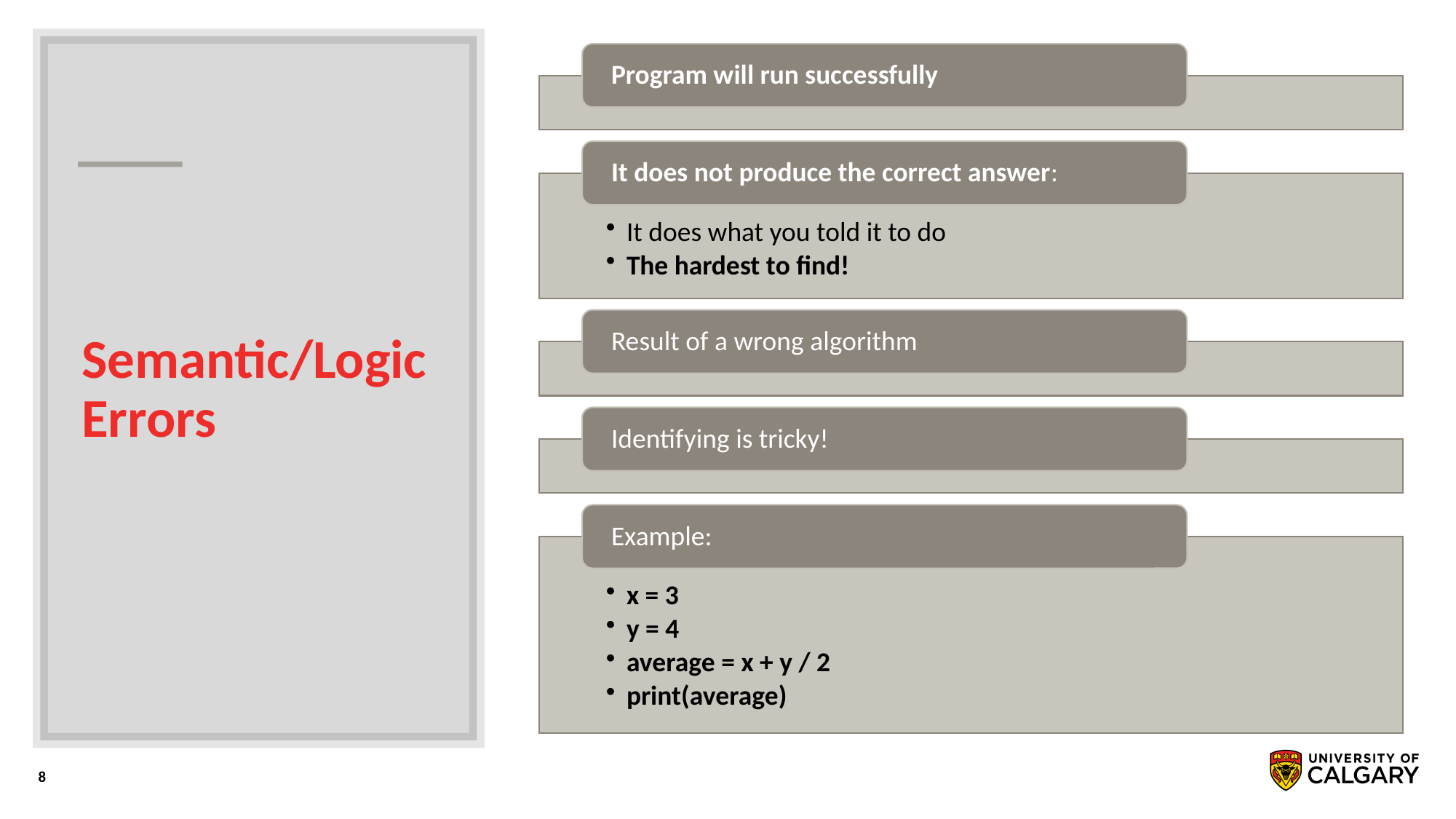

Program will run successfully
It does what you told it to do
The hardest to find!
It does not produce the correct answer:
Result of a wrong algorithm
Identifying is tricky!
x = 3
y = 4
average = x + y / 2
print(average)
Example:
# Semantic/Logic Errors